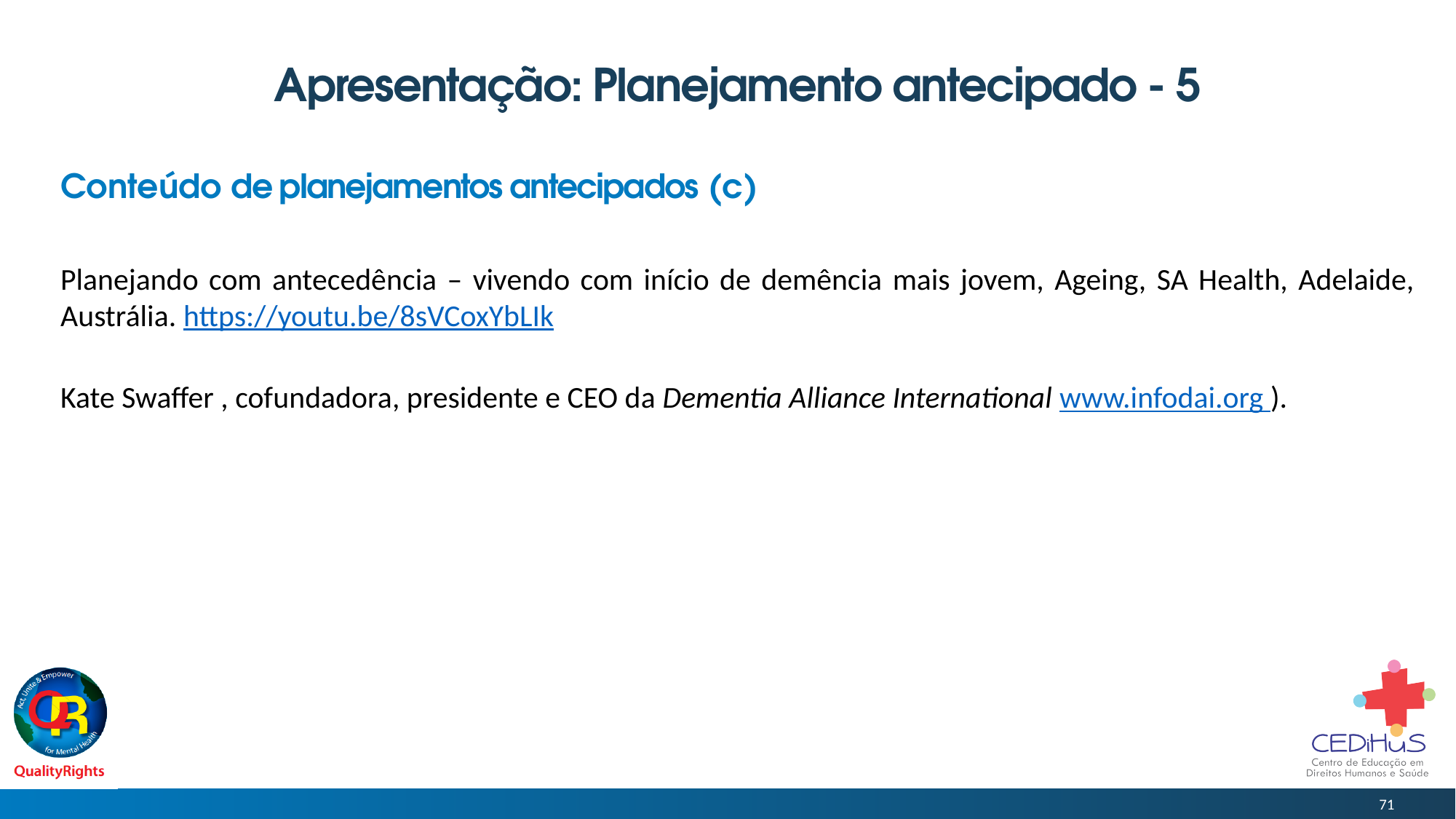

# Apresentação: Planejamento antecipado - 5
Conteúdo de planejamentos antecipados (c)
Planejando com antecedência – vivendo com início de demência mais jovem, Ageing, SA Health, Adelaide, Austrália. https://youtu.be/8sVCoxYbLIk
Kate Swaffer , cofundadora, presidente e CEO da Dementia Alliance International www.infodai.org ).

71